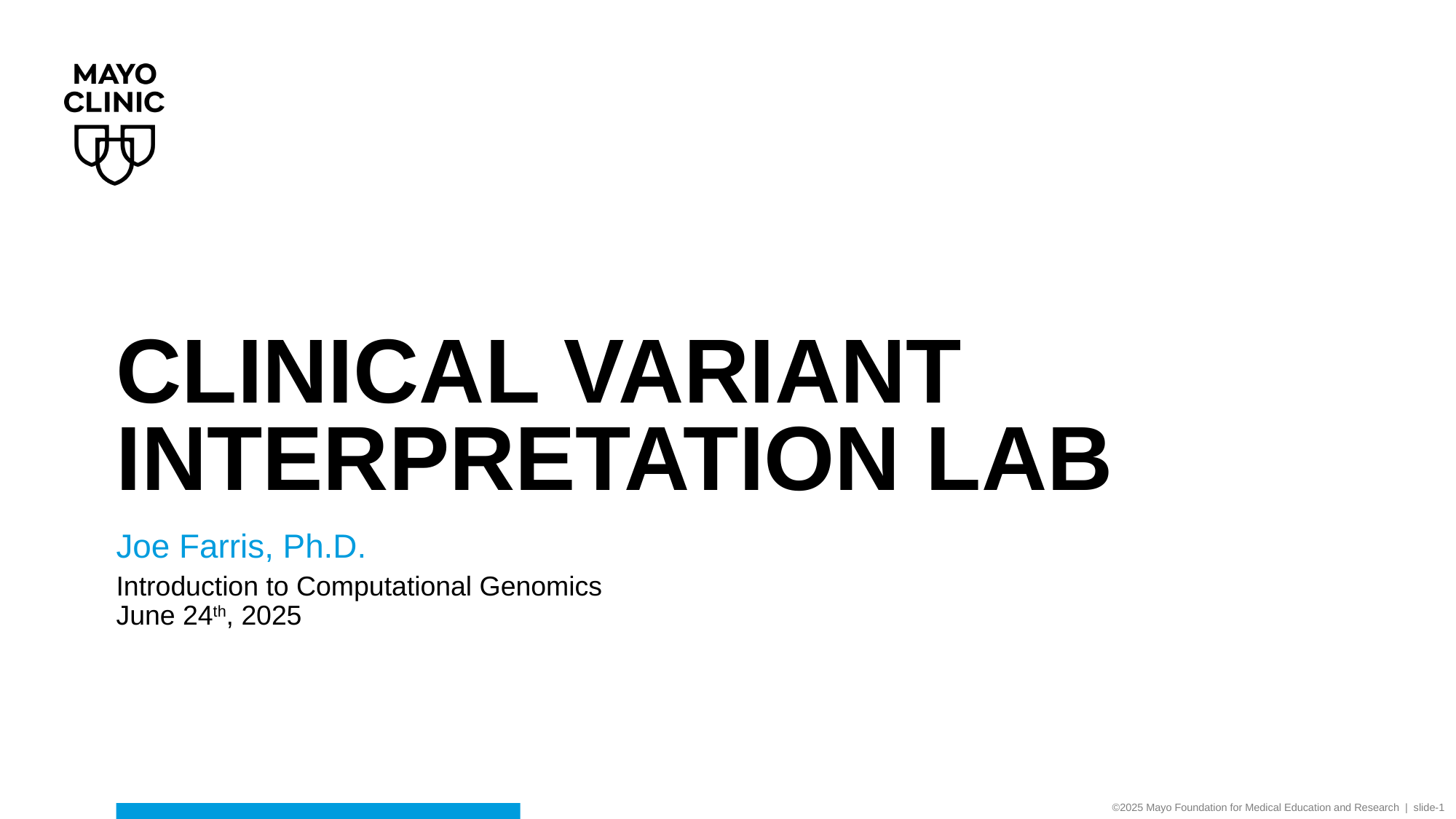

# Clinical Variant interpretation lab
Joe Farris, Ph.D.
Introduction to Computational Genomics
June 24th, 2025